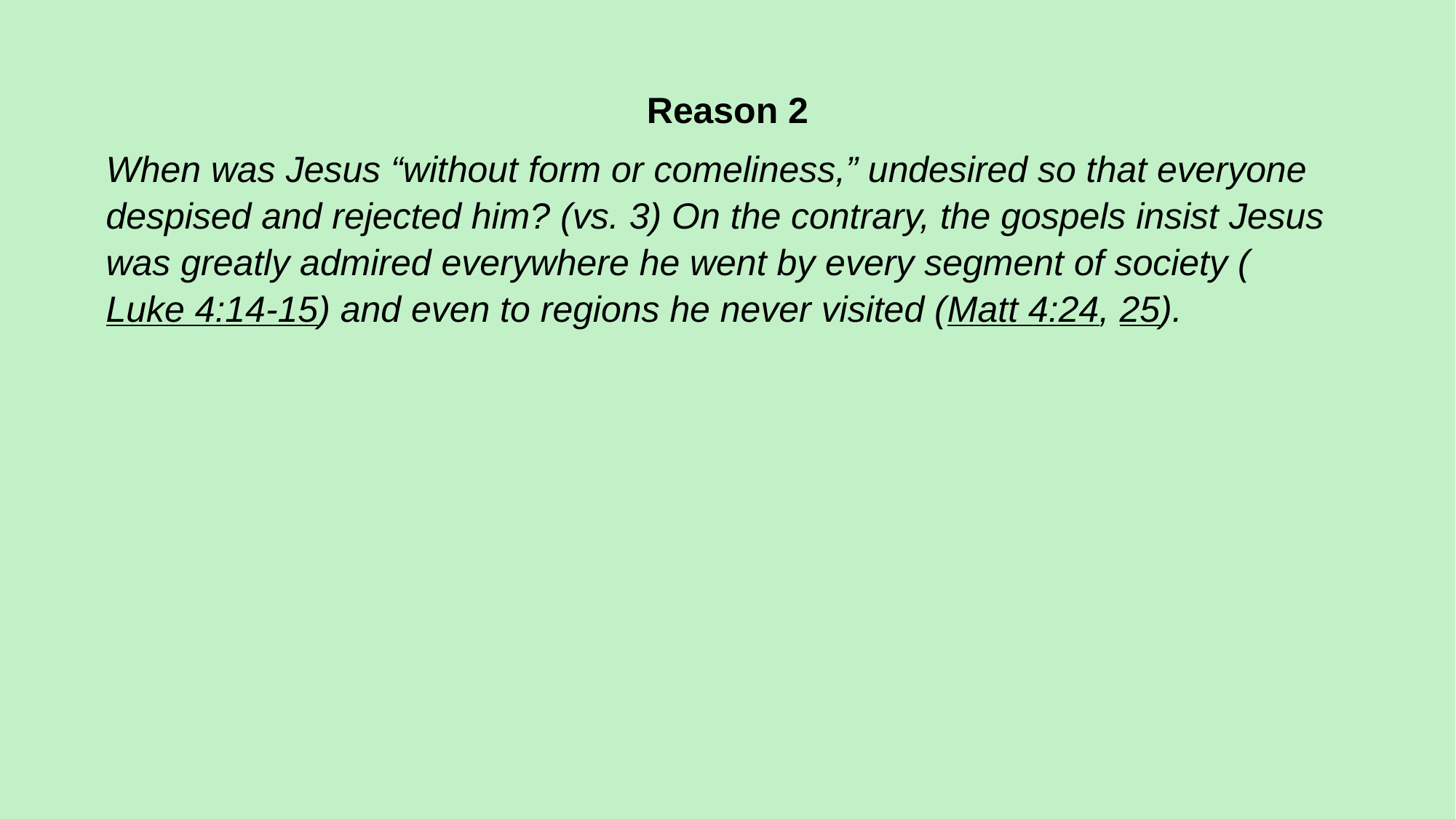

Reason 2
When was Jesus “without form or comeliness,” undesired so that everyone despised and rejected him? (vs. 3) On the contrary, the gospels insist Jesus was greatly admired everywhere he went by every segment of society (Luke 4:14-15) and even to regions he never visited (Matt 4:24, 25).